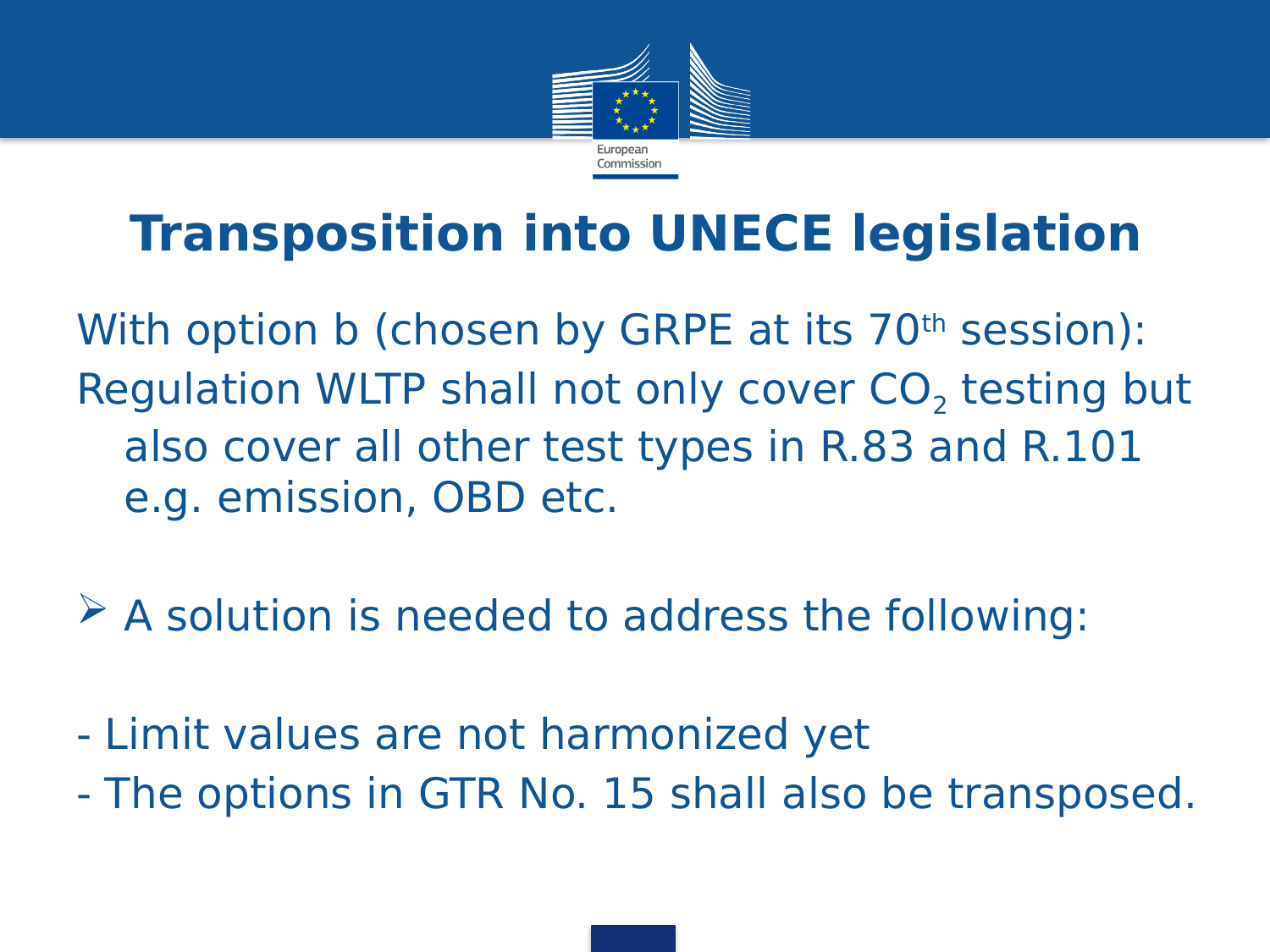

# Transposition into UNECE legislation
With option b (chosen by GRPE at its 70th session):
Regulation WLTP shall not only cover CO2 testing but also cover all other test types in R.83 and R.101 e.g. emission, OBD etc.

A solution is needed to address the following:

- Limit values are not harmonized yet
- The options in GTR No. 15 shall also be transposed.